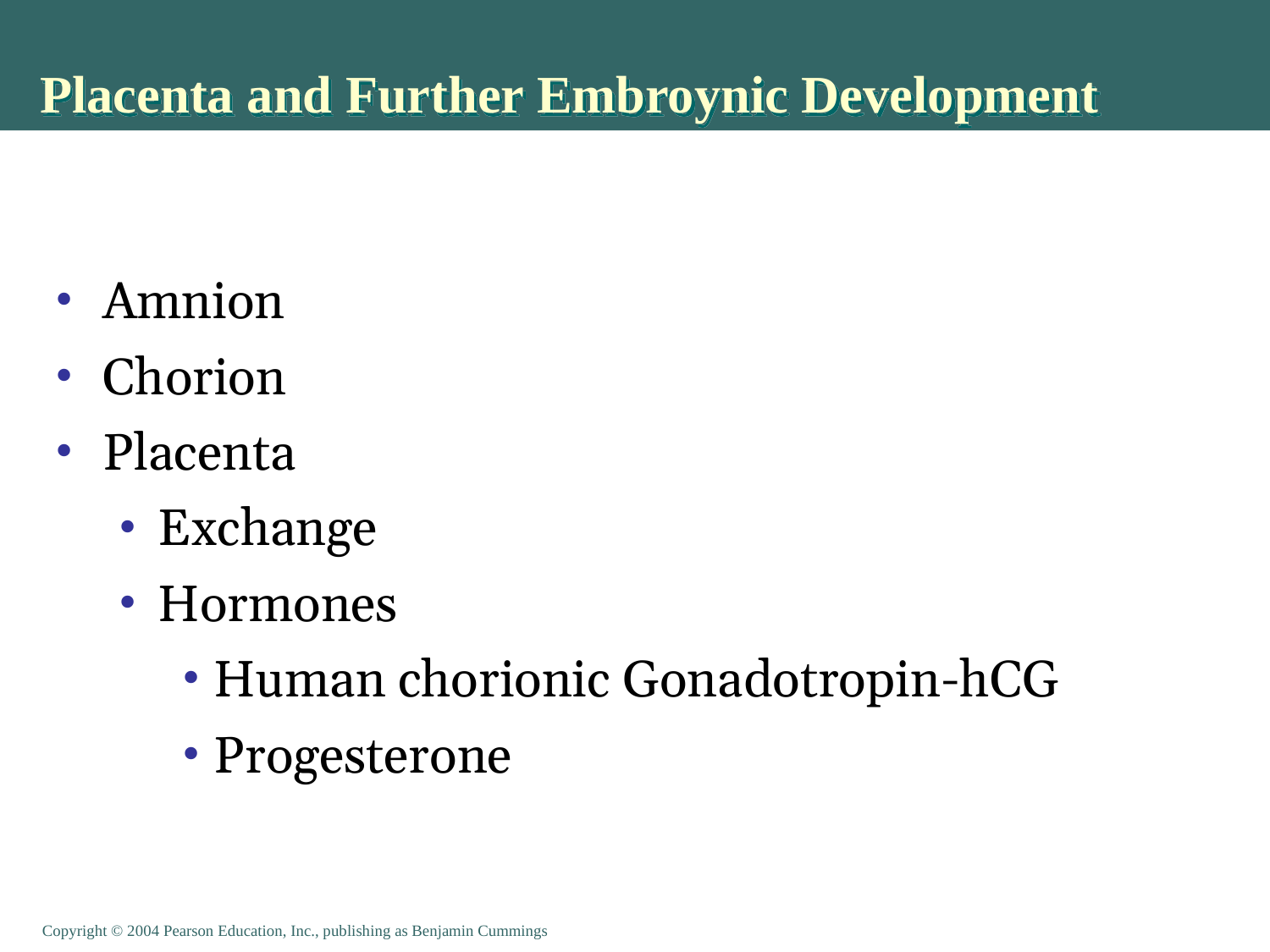

# Placenta and Further Embroynic Development
Amnion
Chorion
Placenta
Exchange
Hormones
Human chorionic Gonadotropin-hCG
Progesterone